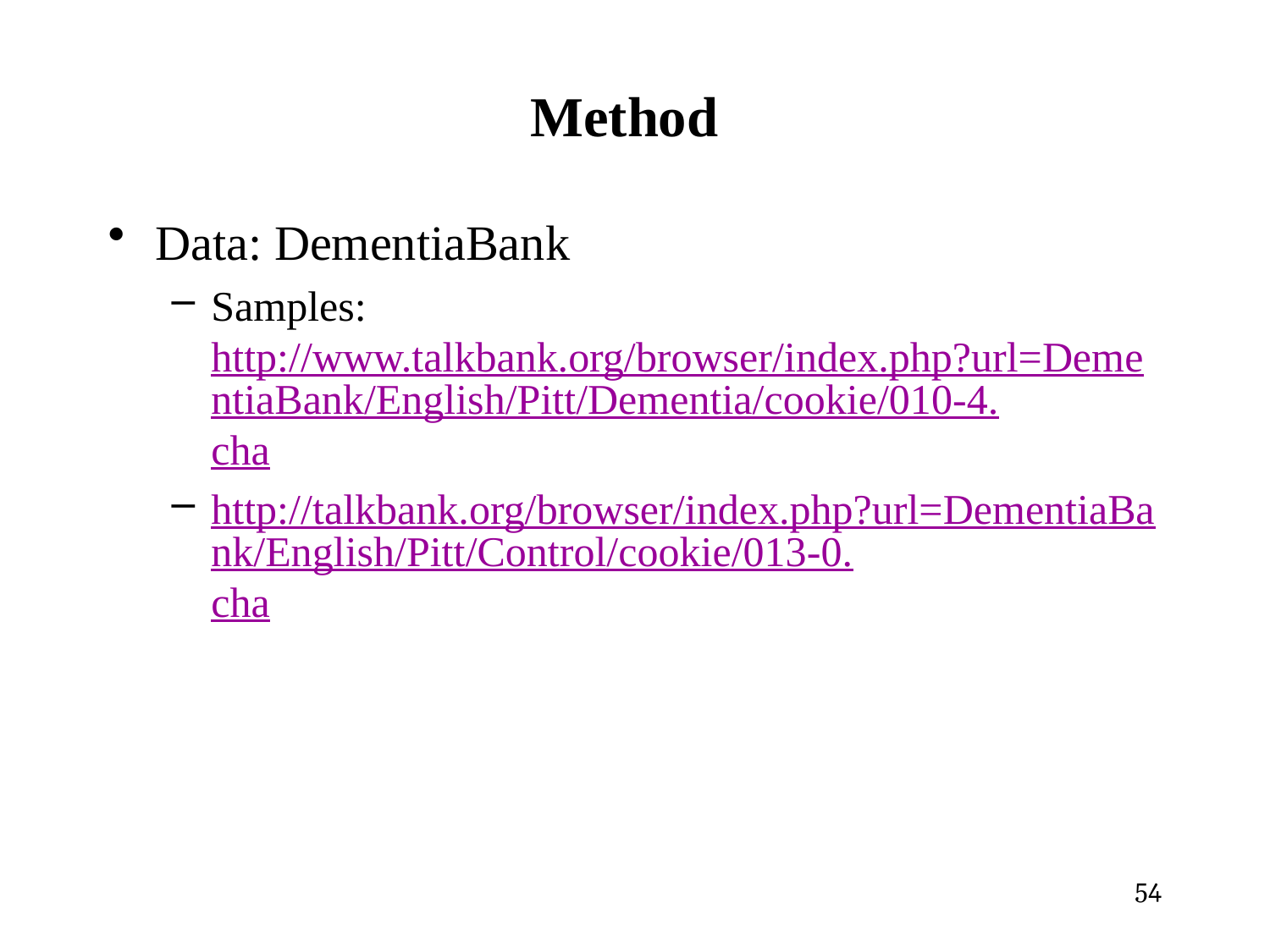

# Method
Data: DementiaBank
Samples: http://www.talkbank.org/browser/index.php?url=DementiaBank/English/Pitt/Dementia/cookie/010-4.cha
http://talkbank.org/browser/index.php?url=DementiaBank/English/Pitt/Control/cookie/013-0.cha

54